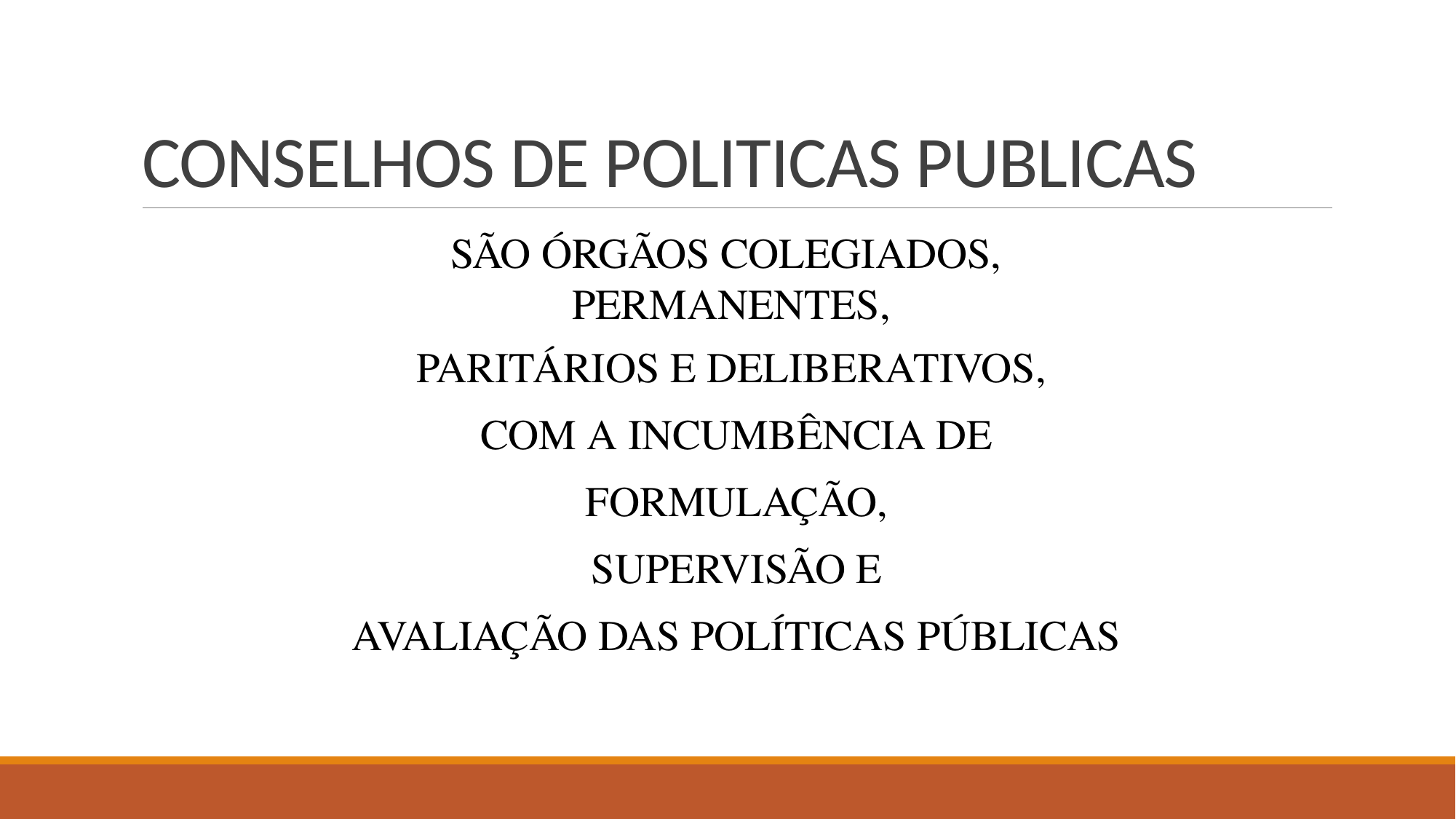

# CONSELHOS DE POLITICAS PUBLICAS
SÃO ÓRGÃOS COLEGIADOS,
PERMANENTES,
PARITÁRIOS E DELIBERATIVOS,
COM A INCUMBÊNCIA DE
 FORMULAÇÃO,
SUPERVISÃO E
AVALIAÇÃO DAS POLÍTICAS PÚBLICAS